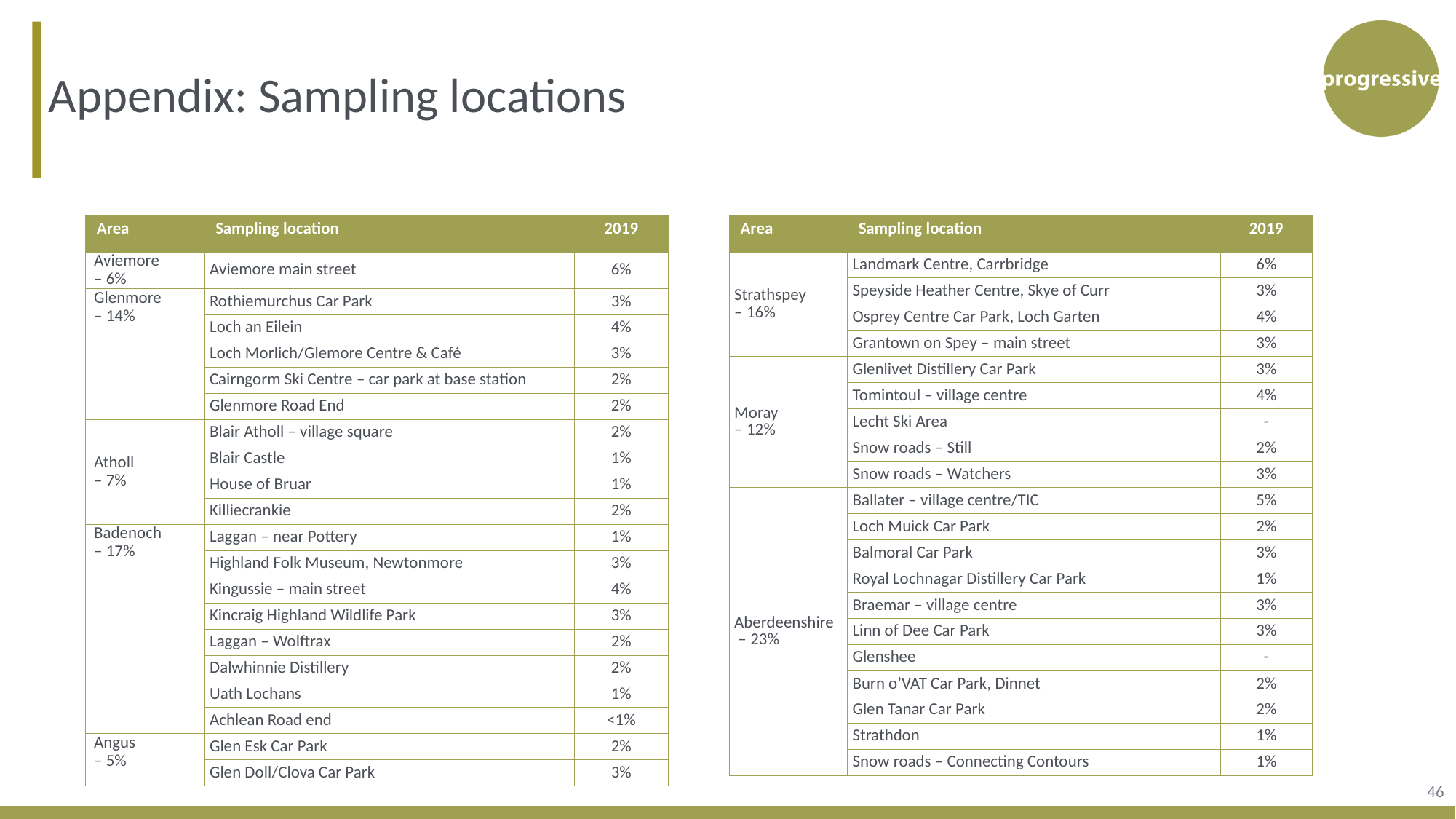

Appendix: Sampling locations
| Area | Sampling location | 2019 |
| --- | --- | --- |
| Aviemore – 6% | Aviemore main street | 6% |
| Glenmore – 14% | Rothiemurchus Car Park | 3% |
|  | Loch an Eilein | 4% |
|  | Loch Morlich/Glemore Centre & Café | 3% |
|  | Cairngorm Ski Centre – car park at base station | 2% |
|  | Glenmore Road End | 2% |
| Atholl – 7% | Blair Atholl – village square | 2% |
|  | Blair Castle | 1% |
|  | House of Bruar | 1% |
|  | Killiecrankie | 2% |
| Badenoch – 17% | Laggan – near Pottery | 1% |
|  | Highland Folk Museum, Newtonmore | 3% |
|  | Kingussie – main street | 4% |
|  | Kincraig Highland Wildlife Park | 3% |
|  | Laggan – Wolftrax | 2% |
|  | Dalwhinnie Distillery | 2% |
|  | Uath Lochans | 1% |
|  | Achlean Road end | <1% |
| Angus – 5% | Glen Esk Car Park | 2% |
|  | Glen Doll/Clova Car Park | 3% |
| Area | Sampling location | 2019 |
| --- | --- | --- |
| Strathspey – 16% | Landmark Centre, Carrbridge | 6% |
|  | Speyside Heather Centre, Skye of Curr | 3% |
|  | Osprey Centre Car Park, Loch Garten | 4% |
|  | Grantown on Spey – main street | 3% |
| Moray – 12% | Glenlivet Distillery Car Park | 3% |
|  | Tomintoul – village centre | 4% |
|  | Lecht Ski Area | - |
|  | Snow roads – Still | 2% |
|  | Snow roads – Watchers | 3% |
| Aberdeenshire – 23% | Ballater – village centre/TIC | 5% |
|  | Loch Muick Car Park | 2% |
|  | Balmoral Car Park | 3% |
|  | Royal Lochnagar Distillery Car Park | 1% |
|  | Braemar – village centre | 3% |
|  | Linn of Dee Car Park | 3% |
|  | Glenshee | - |
|  | Burn o’VAT Car Park, Dinnet | 2% |
|  | Glen Tanar Car Park | 2% |
|  | Strathdon | 1% |
|  | Snow roads – Connecting Contours | 1% |
46